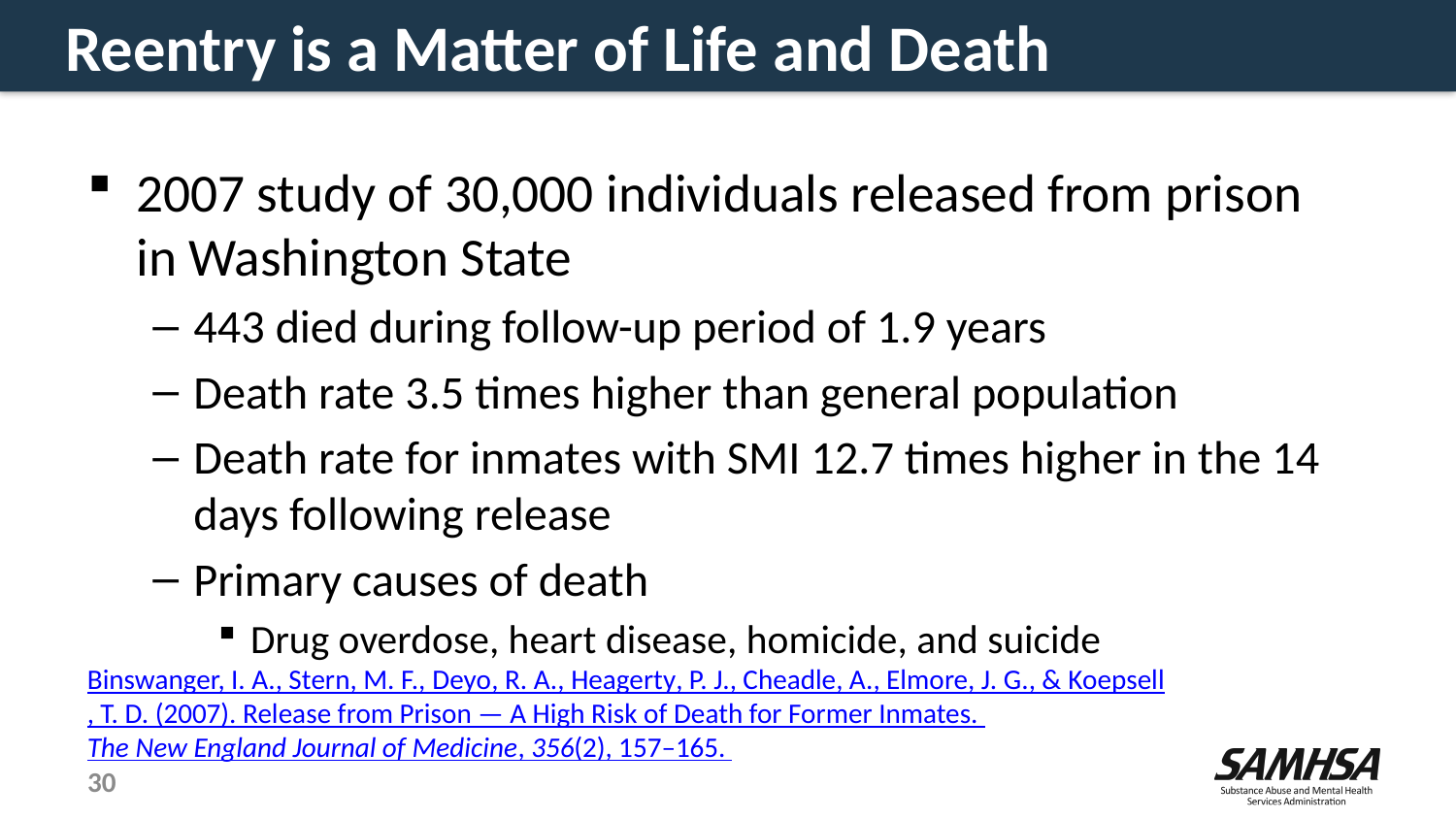

# Reentry is a Matter of Life and Death
2007 study of 30,000 individuals released from prison in Washington State
443 died during follow-up period of 1.9 years
Death rate 3.5 times higher than general population
Death rate for inmates with SMI 12.7 times higher in the 14 days following release
Primary causes of death
Drug overdose, heart disease, homicide, and suicide
Binswanger, I. A., Stern, M. F., Deyo, R. A., Heagerty, P. J., Cheadle, A., Elmore, J. G., & Koepsell, T. D. (2007). Release from Prison — A High Risk of Death for Former Inmates. The New England Journal of Medicine, 356(2), 157–165.
30